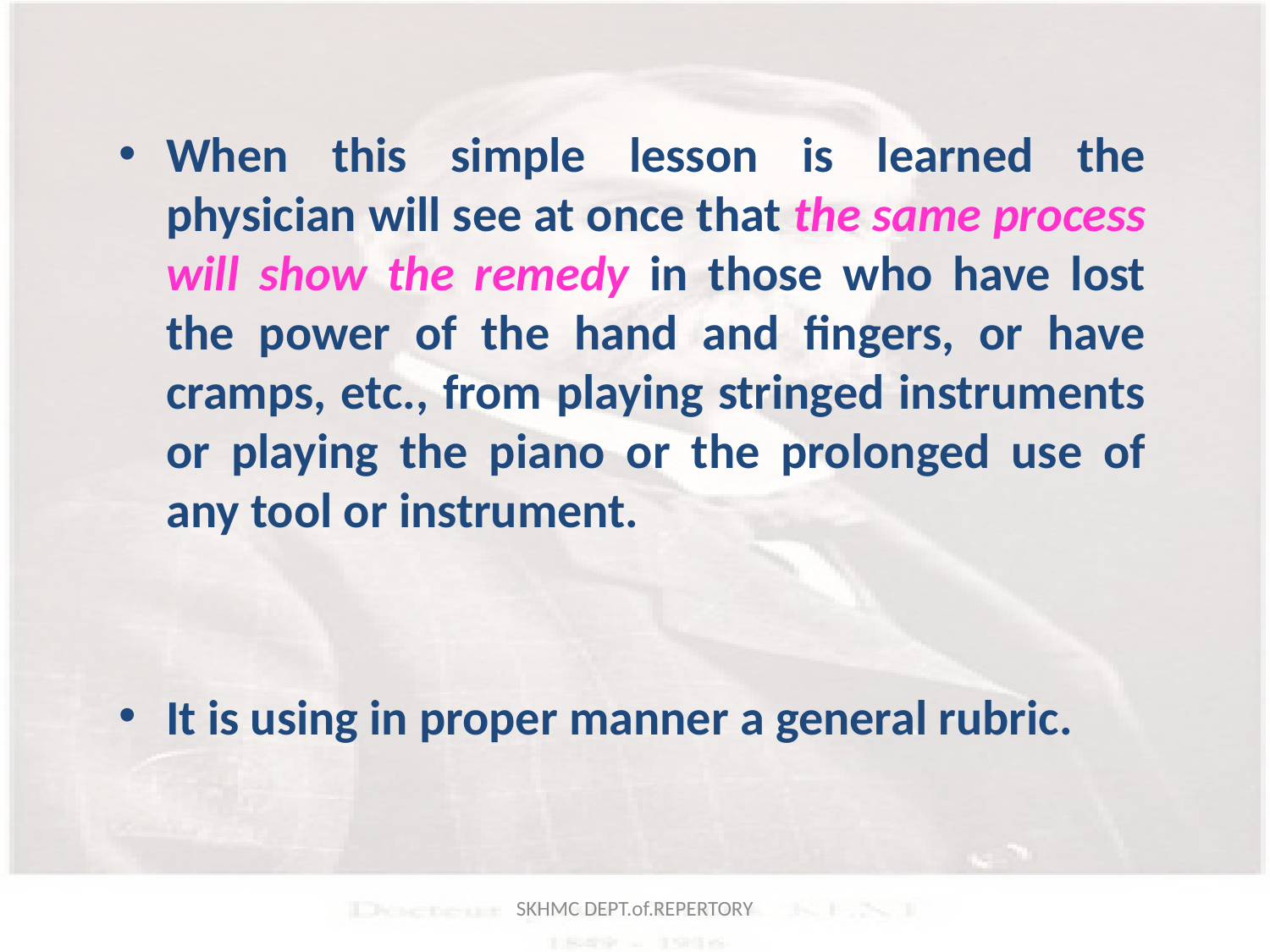

When this simple lesson is learned the physician will see at once that the same process will show the remedy in those who have lost the power of the hand and fingers, or have cramps, etc., from playing stringed instruments or playing the piano or the prolonged use of any tool or instrument.

It is using in proper manner a general rubric.

SKHMC DEPT.of.REPERTORY